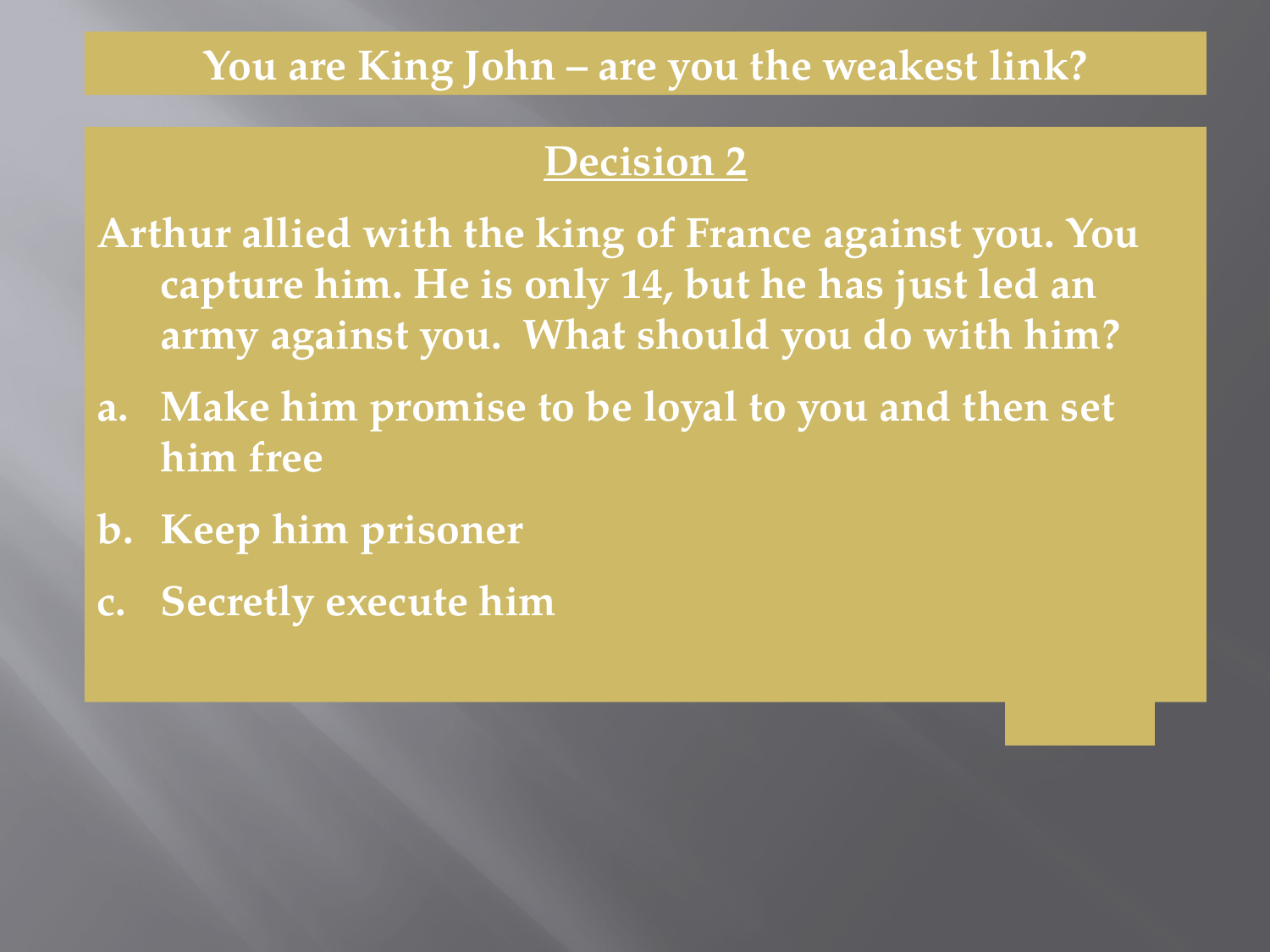

You are King John – are you the weakest link?
Decision 2
Arthur allied with the king of France against you. You capture him. He is only 14, but he has just led an army against you.  What should you do with him?
Make him promise to be loyal to you and then set him free
Keep him prisoner
Secretly execute him